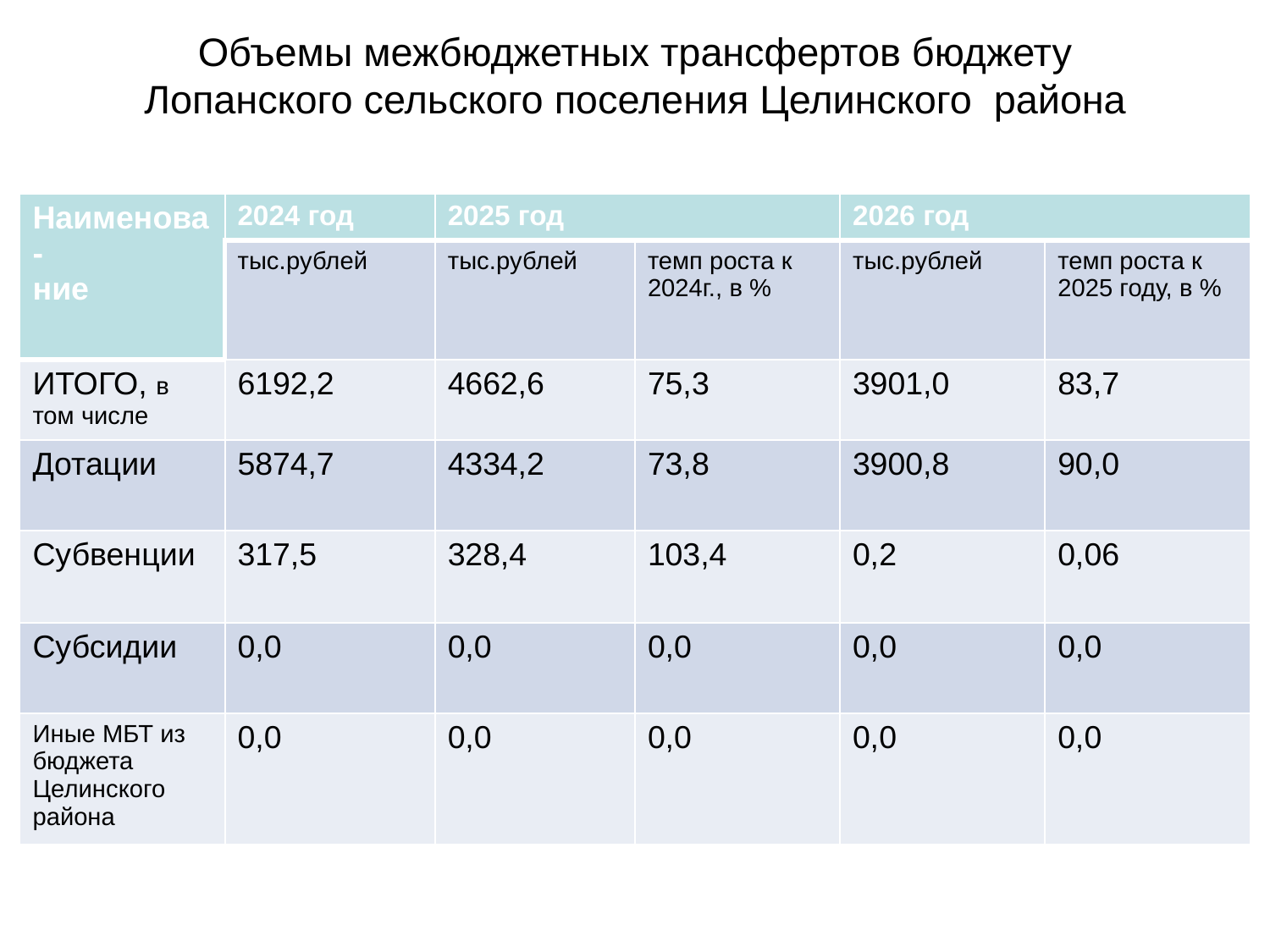

Объемы межбюджетных трансфертов бюджету Лопанского сельского поселения Целинского  района
| Наименова- ние | 2024 год | 2025 год |  | 2026 год |  |
| --- | --- | --- | --- | --- | --- |
|  | тыс.рублей | тыс.рублей | темп роста к 2024г., в % | тыс.рублей | темп роста к 2025 году, в % |
| ИТОГО, в том числе | 6192,2 | 4662,6 | 75,3 | 3901,0 | 83,7 |
| Дотации | 5874,7 | 4334,2 | 73,8 | 3900,8 | 90,0 |
| Субвенции | 317,5 | 328,4 | 103,4 | 0,2 | 0,06 |
| Субсидии | 0,0 | 0,0 | 0,0 | 0,0 | 0,0 |
| Иные МБТ из бюджета Целинского района | 0,0 | 0,0 | 0,0 | 0,0 | 0,0 |